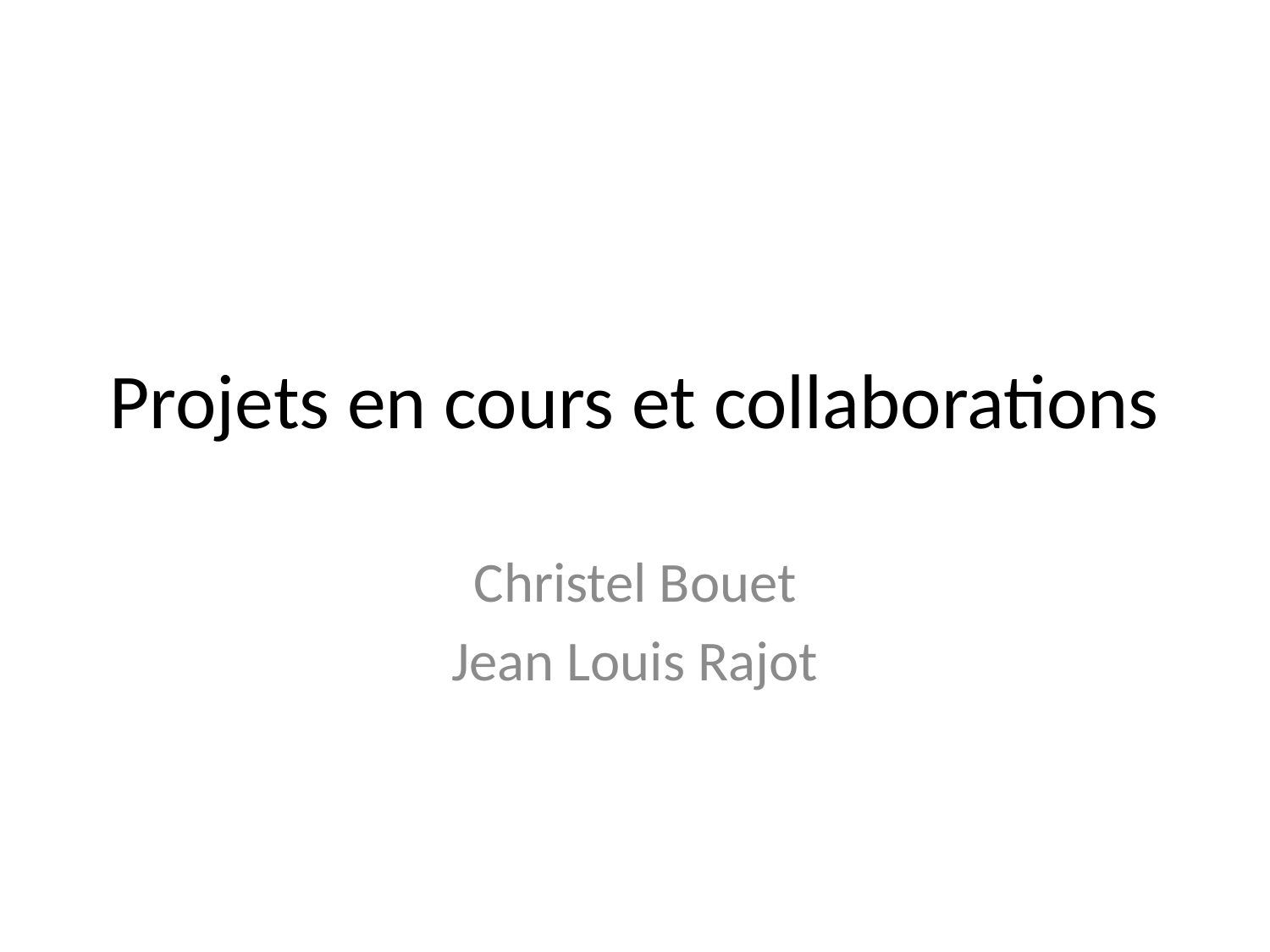

# Projets en cours et collaborations
Christel Bouet
Jean Louis Rajot